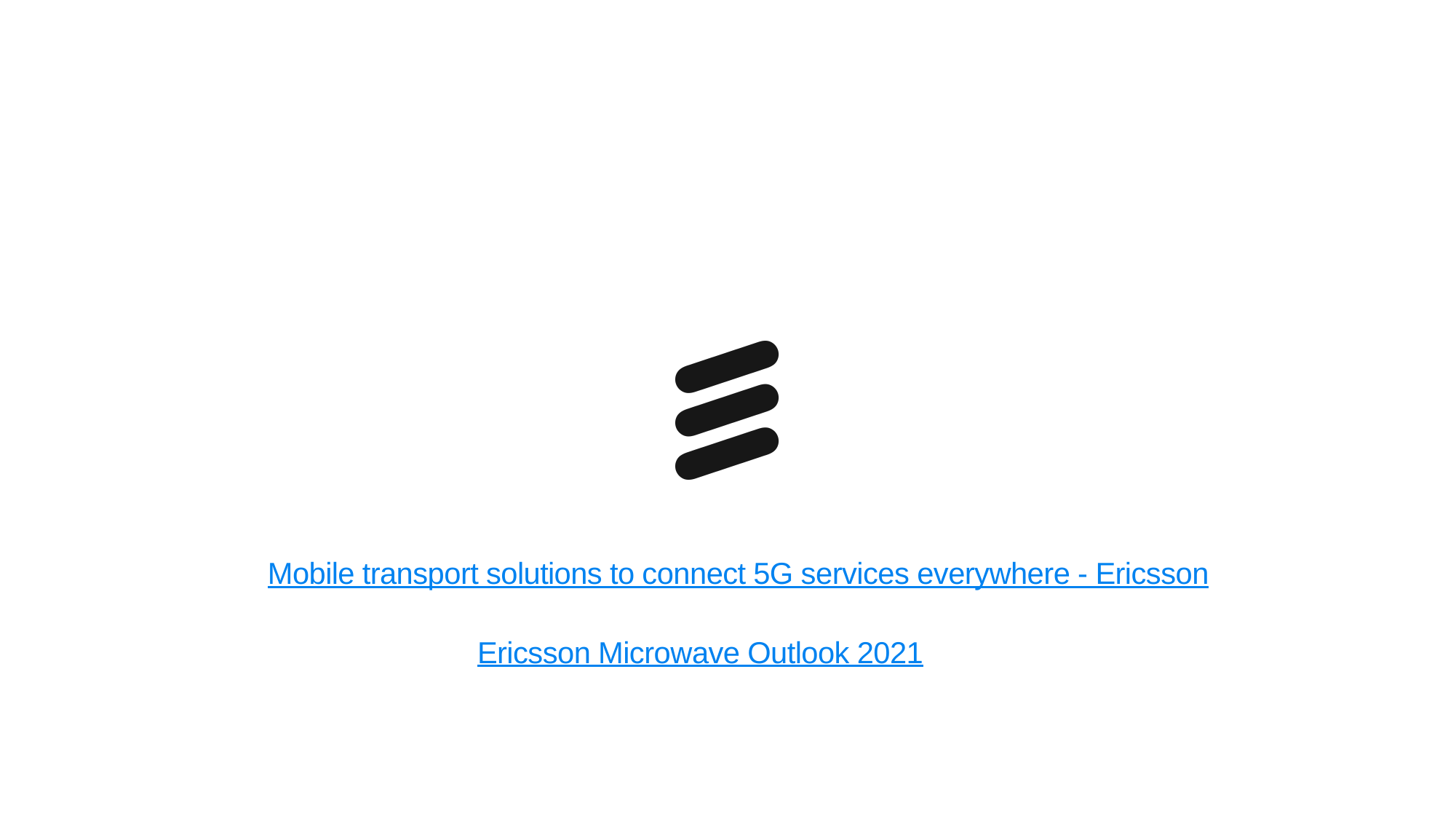

Mobile transport solutions to connect 5G services everywhere - Ericsson
Ericsson Microwave Outlook 2021